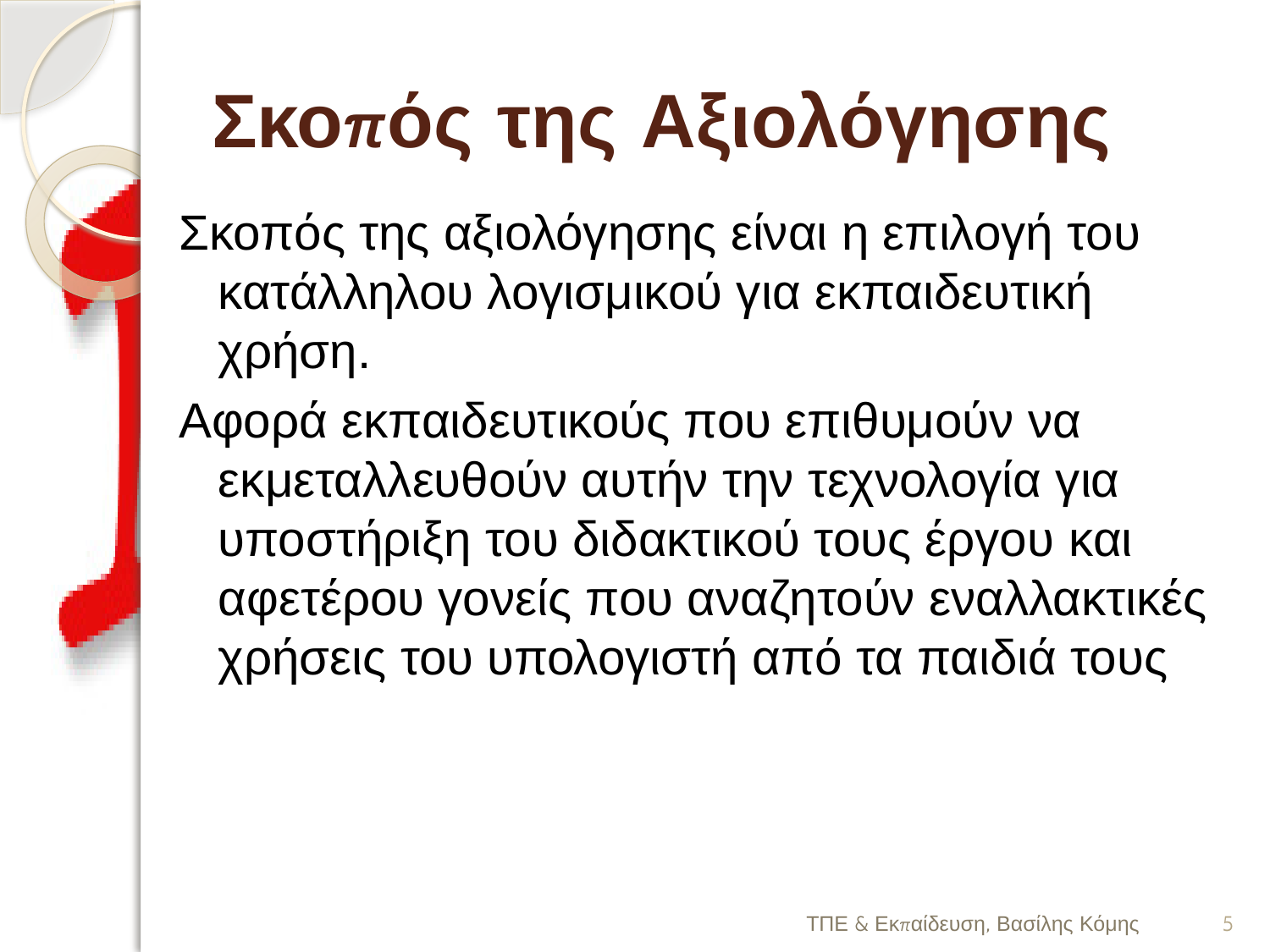

# Σκοπός της Αξιολόγησης
Σκοπός της αξιολόγησης είναι η επιλογή του κατάλληλου λογισμικού για εκπαιδευτική χρήση.
Αφορά εκπαιδευτικούς που επιθυμούν να εκμεταλλευθούν αυτήν την τεχνολογία για υποστήριξη του διδακτικού τους έργου και αφετέρου γονείς που αναζητούν εναλλακτικές χρήσεις του υπολογιστή από τα παιδιά τους
ΤΠΕ & Εκπαίδευση, Βασίλης Κόμης
5